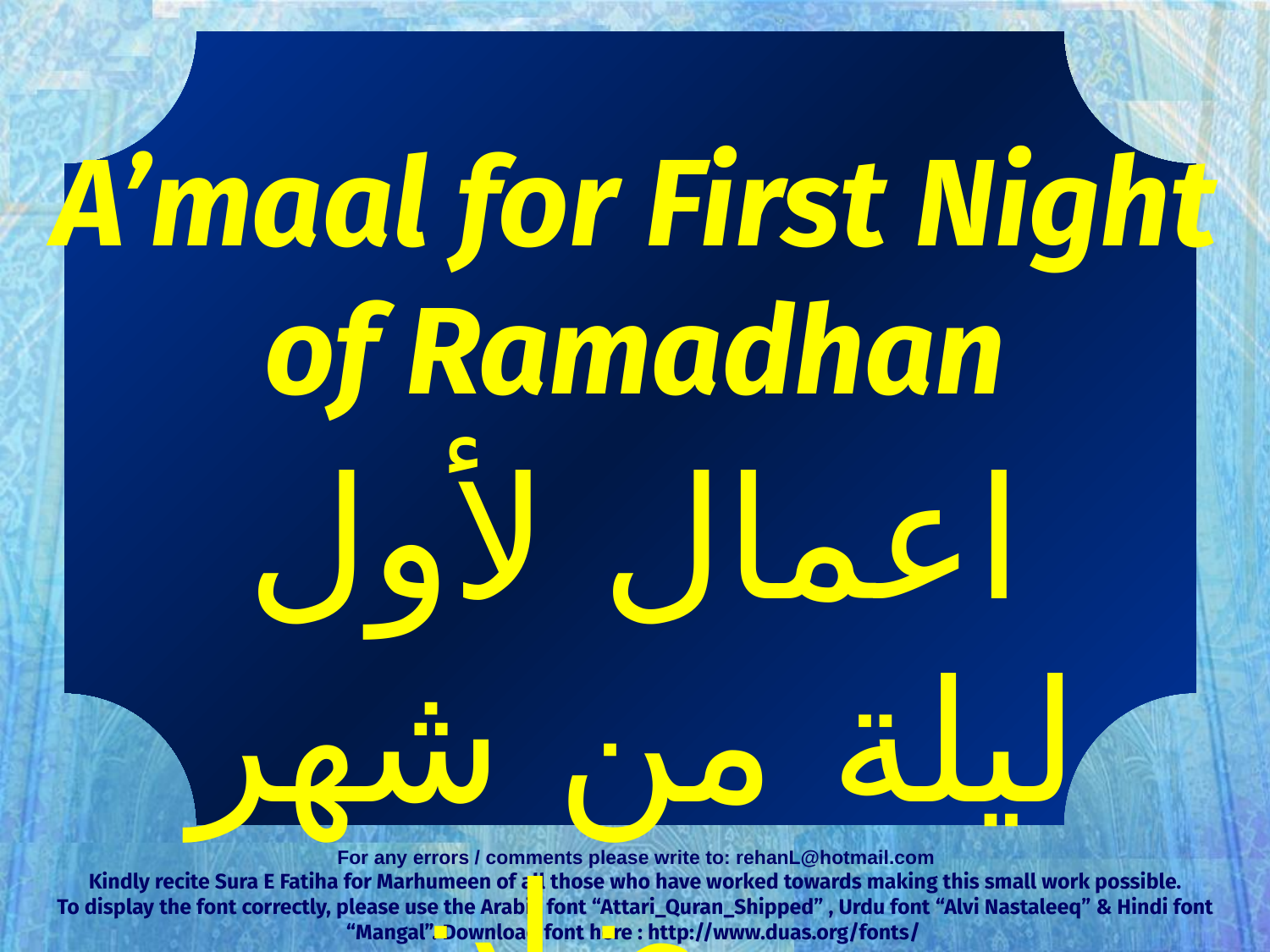

A’maal for First Night of Ramadhan
اعمال لأول ليلة من شهر رمضان

For any errors / comments please write to: rehanL@hotmail.com
Kindly recite Sura E Fatiha for Marhumeen of all those who have worked towards making this small work possible.
To display the font correctly, please use the Arabic font “Attari_Quran_Shipped” , Urdu font “Alvi Nastaleeq” & Hindi font “Mangal”. Download font here : http://www.duas.org/fonts/